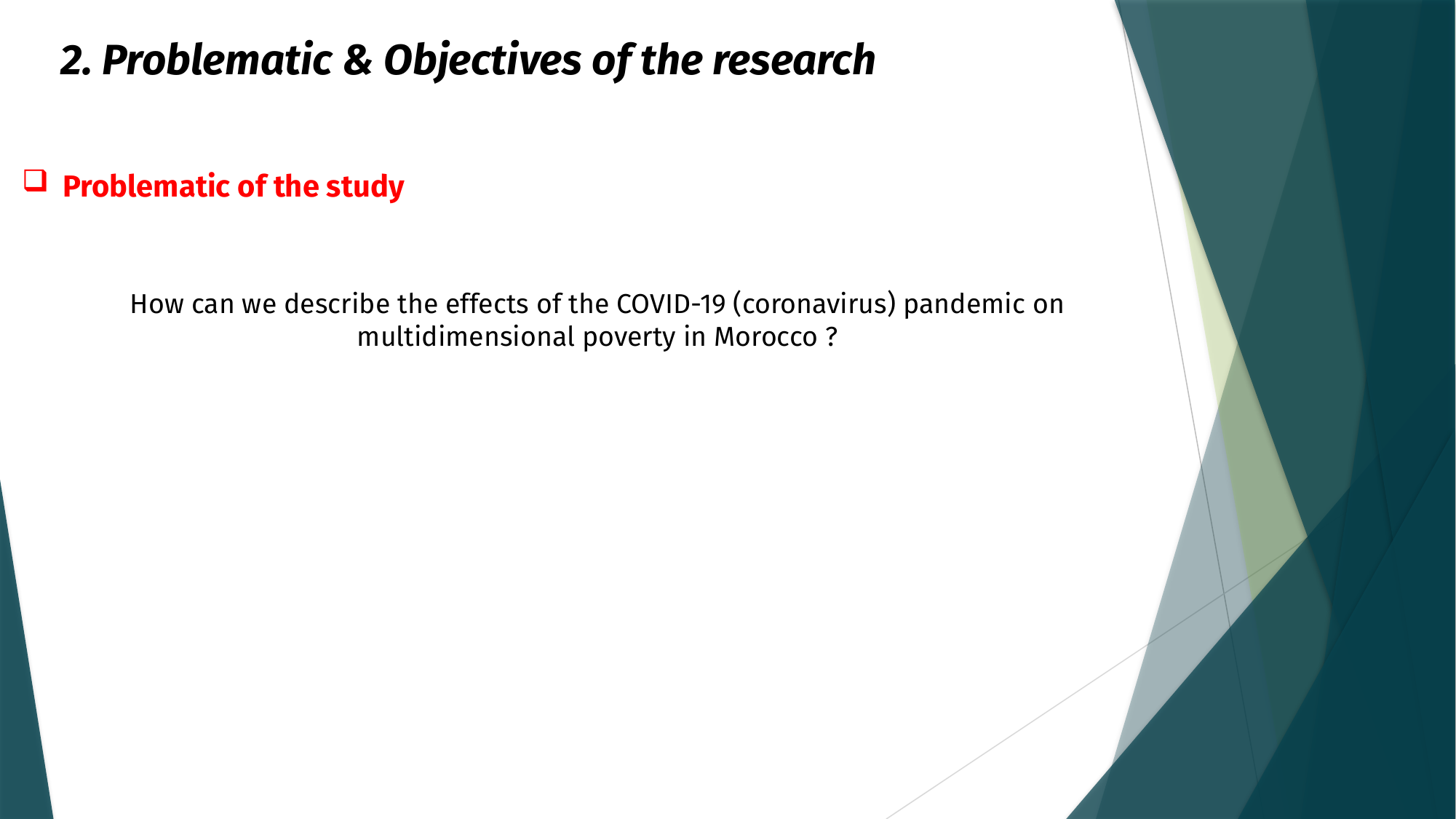

2. Problematic & Objectives of the research
Problematic of the study
How can we describe the effects of the COVID-19 (coronavirus) pandemic on multidimensional poverty in Morocco ?